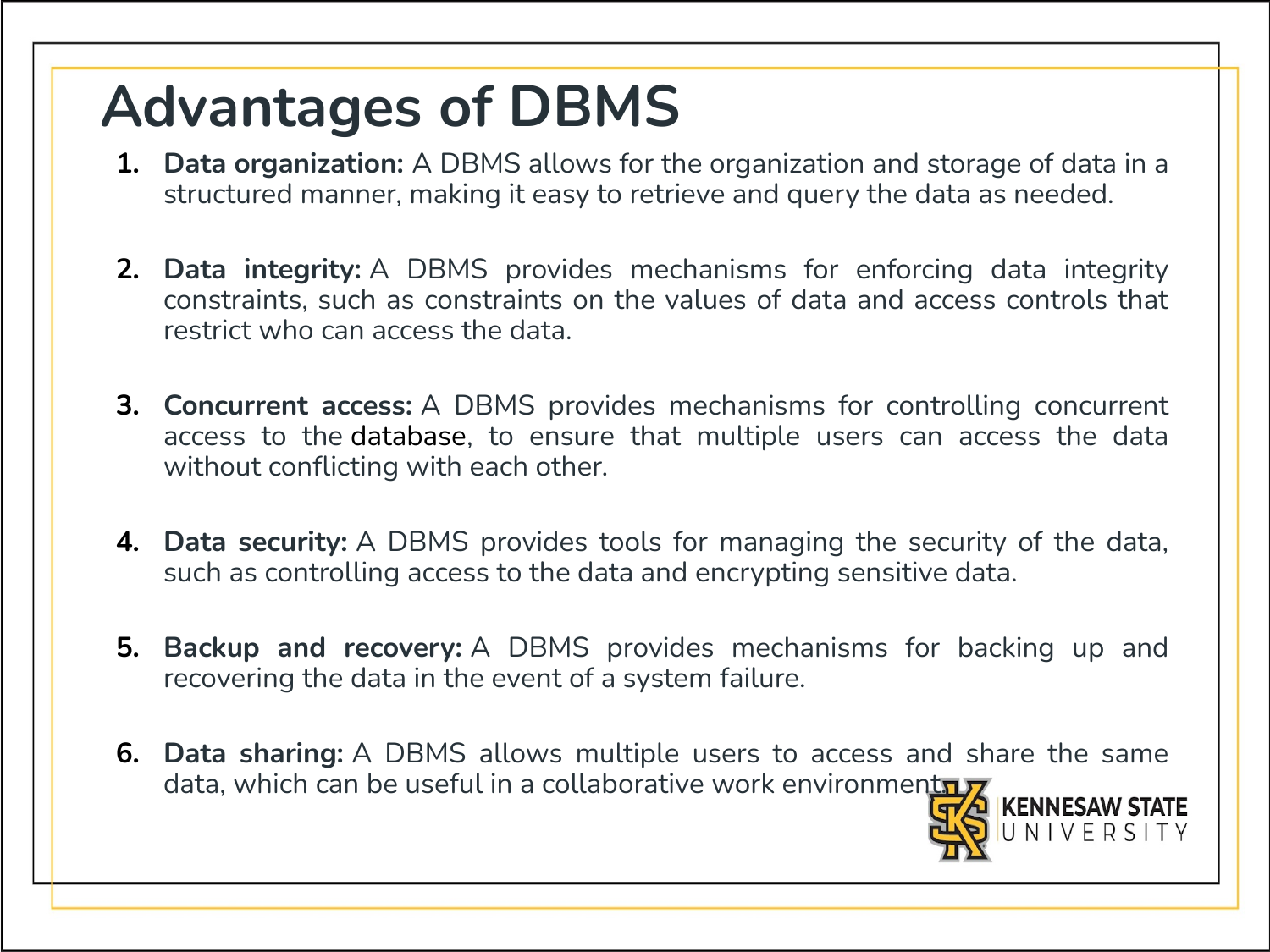

# Advantages of DBMS
Data organization: A DBMS allows for the organization and storage of data in a structured manner, making it easy to retrieve and query the data as needed.
Data integrity: A DBMS provides mechanisms for enforcing data integrity constraints, such as constraints on the values of data and access controls that restrict who can access the data.
Concurrent access: A DBMS provides mechanisms for controlling concurrent access to the database, to ensure that multiple users can access the data without conflicting with each other.
Data security: A DBMS provides tools for managing the security of the data, such as controlling access to the data and encrypting sensitive data.
Backup and recovery: A DBMS provides mechanisms for backing up and recovering the data in the event of a system failure.
Data sharing: A DBMS allows multiple users to access and share the same data, which can be useful in a collaborative work environment.